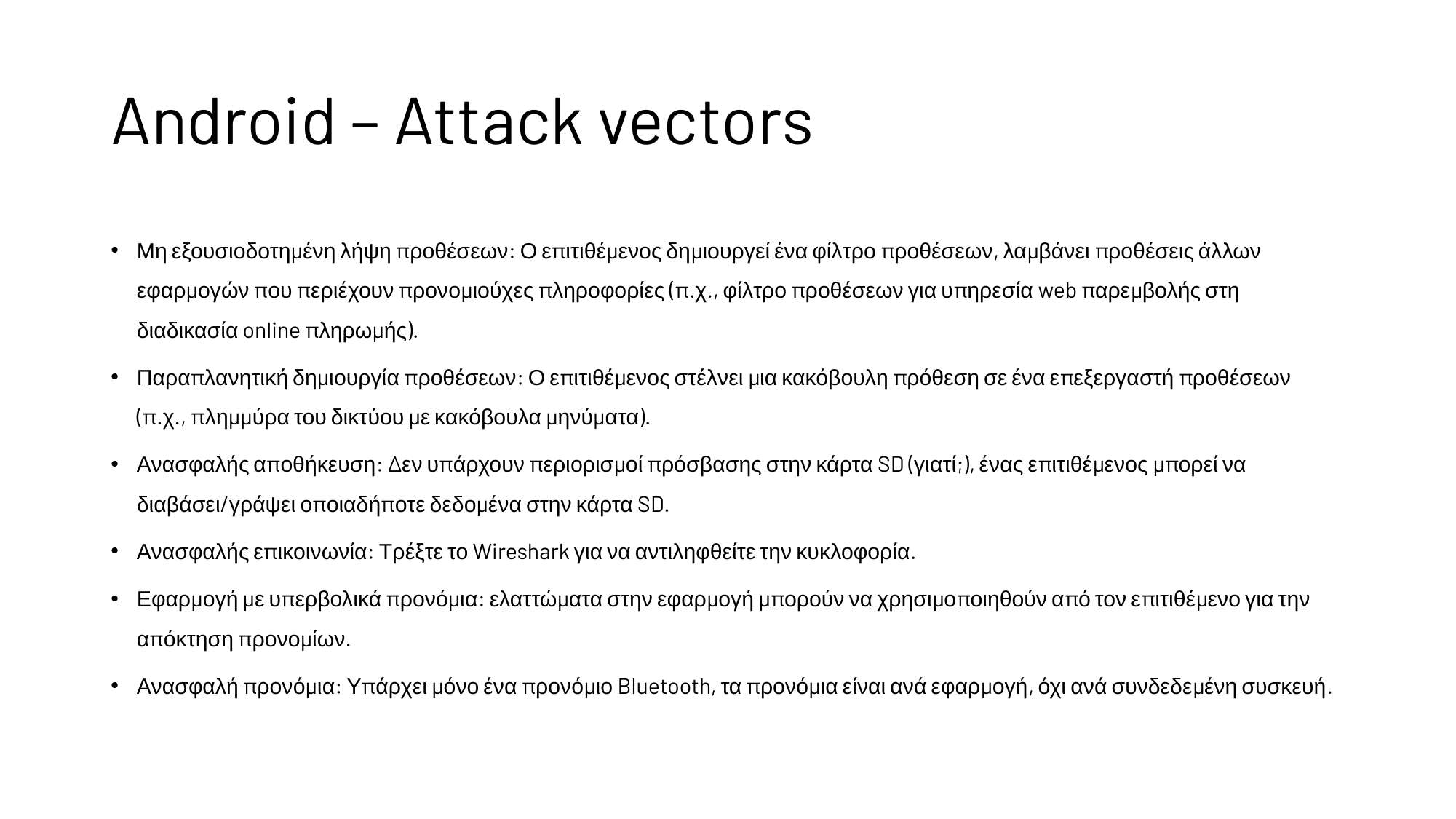

# Android – Attack vectors
Μη εξουσιοδοτημένη λήψη προθέσεων: Ο επιτιθέμενος δημιουργεί ένα φίλτρο προθέσεων, λαμβάνει προθέσεις άλλων εφαρμογών που περιέχουν προνομιούχες πληροφορίες (π.χ., φίλτρο προθέσεων για υπηρεσία web παρεμβολής στη διαδικασία online πληρωμής).
Παραπλανητική δημιουργία προθέσεων: Ο επιτιθέμενος στέλνει μια κακόβουλη πρόθεση σε ένα επεξεργαστή προθέσεων (π.χ., πλημμύρα του δικτύου με κακόβουλα μηνύματα).
Ανασφαλής αποθήκευση: Δεν υπάρχουν περιορισμοί πρόσβασης στην κάρτα SD (γιατί;), ένας επιτιθέμενος μπορεί να διαβάσει/γράψει οποιαδήποτε δεδομένα στην κάρτα SD.
Ανασφαλής επικοινωνία: Τρέξτε το Wireshark για να αντιληφθείτε την κυκλοφορία.
Εφαρμογή με υπερβολικά προνόμια: ελαττώματα στην εφαρμογή μπορούν να χρησιμοποιηθούν από τον επιτιθέμενο για την απόκτηση προνομίων.
Ανασφαλή προνόμια: Υπάρχει μόνο ένα προνόμιο Bluetooth, τα προνόμια είναι ανά εφαρμογή, όχι ανά συνδεδεμένη συσκευή.